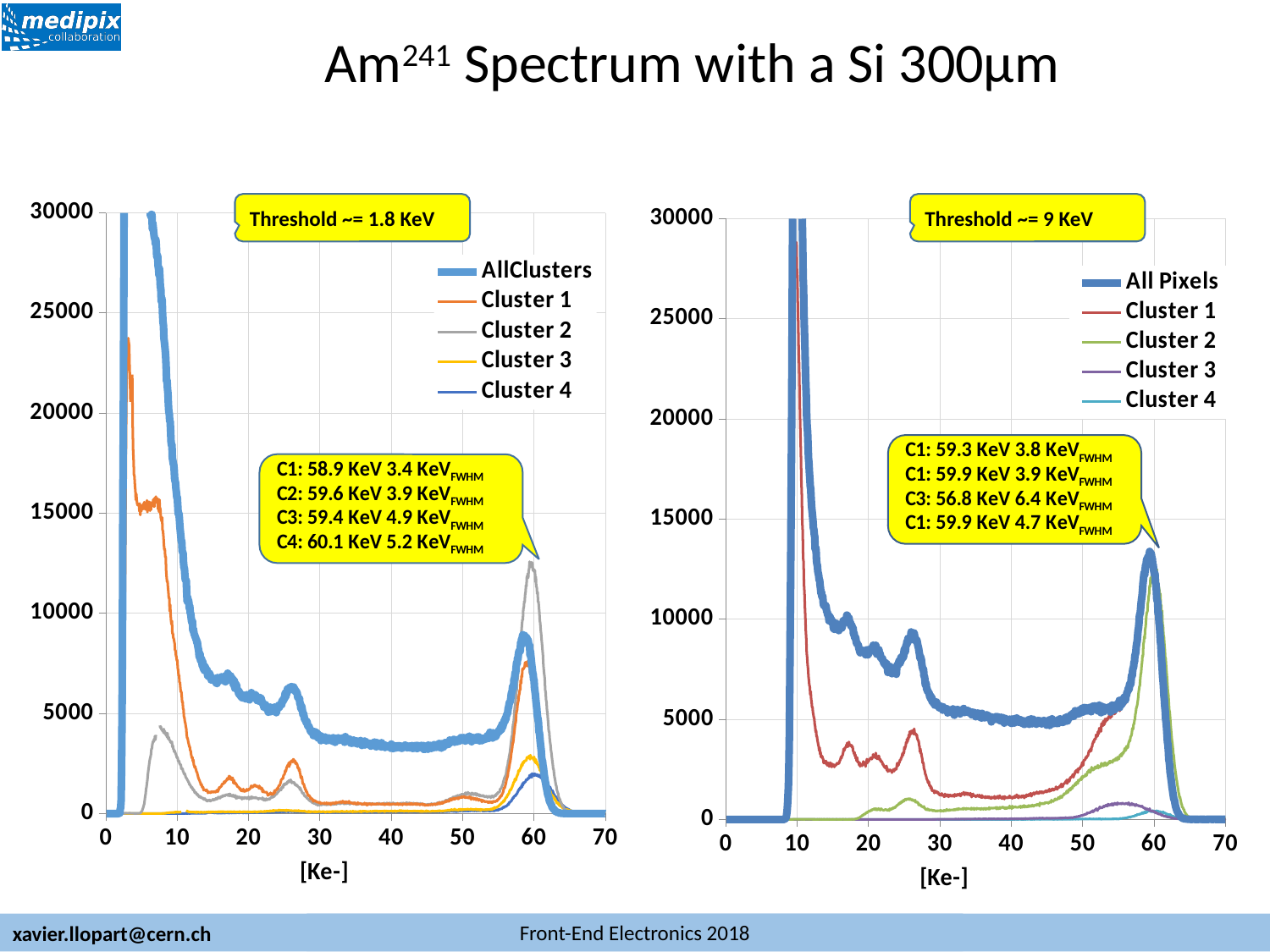

# Am241 Spectrum with a Si 300µm
Threshold ~= 1.8 KeV
Threshold ~= 9 KeV

### Chart

| Category | AllClusters | Cluster 1 | Cluster 2 | Cluster 3 | Cluster 4 |
|---|---|---|---|---|---|

### Chart

| Category | All Pixels | Cluster 1 | Cluster 2 | Cluster 3 | Cluster 4 |
|---|---|---|---|---|---|